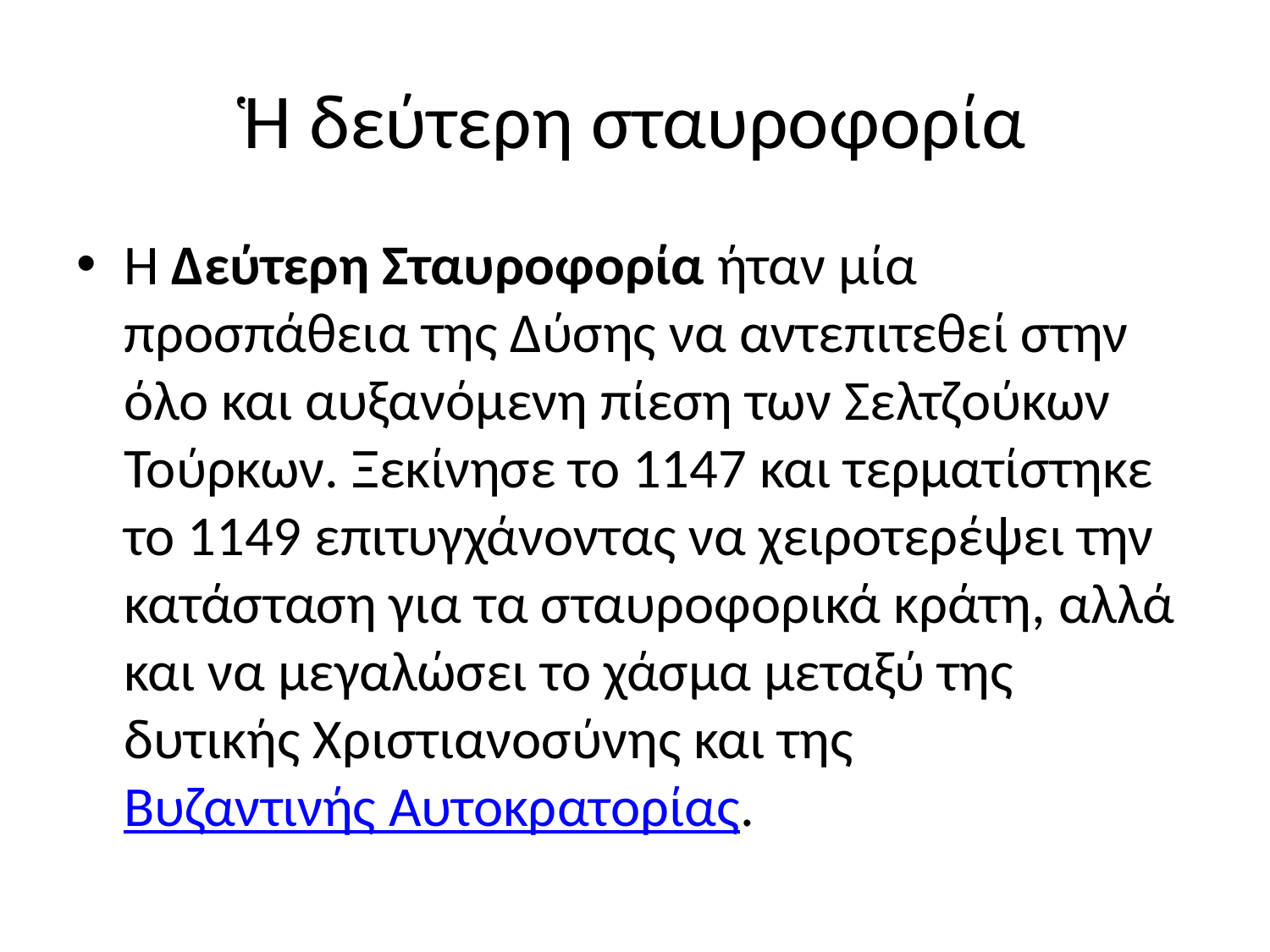

# Ἡ δεύτερη σταυροφορία
Η Δεύτερη Σταυροφορία ήταν μία προσπάθεια της Δύσης να αντεπιτεθεί στην όλο και αυξανόμενη πίεση των Σελτζούκων Τούρκων. Ξεκίνησε το 1147 και τερματίστηκε το 1149 επιτυγχάνοντας να χειροτερέψει την κατάσταση για τα σταυροφορικά κράτη, αλλά και να μεγαλώσει το χάσμα μεταξύ της δυτικής Χριστιανοσύνης και της Βυζαντινής Αυτοκρατορίας.